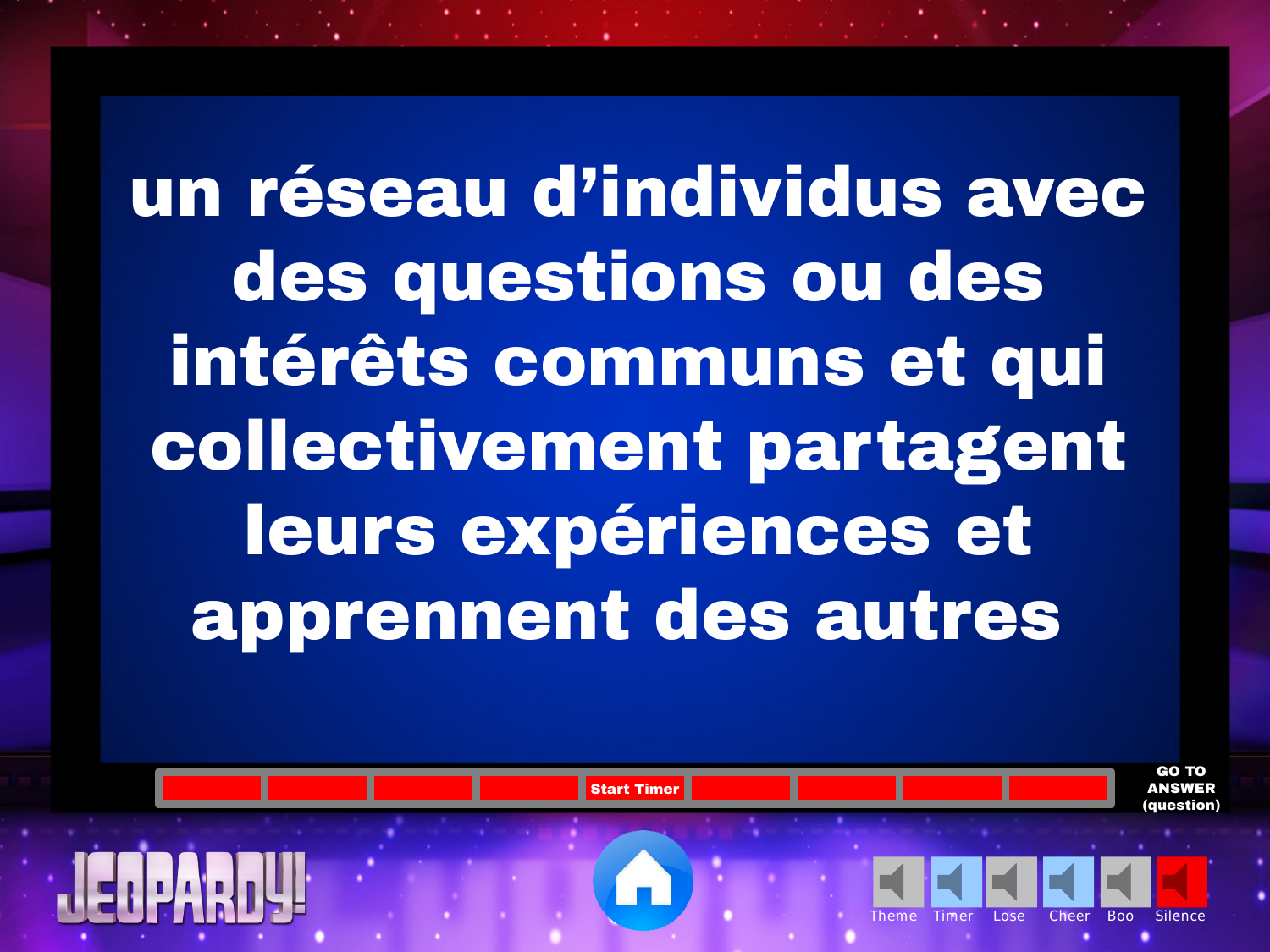

un réseau d’individus avec des questions ou des intérêts communs et qui collectivement partagent leurs expériences et apprennent des autres